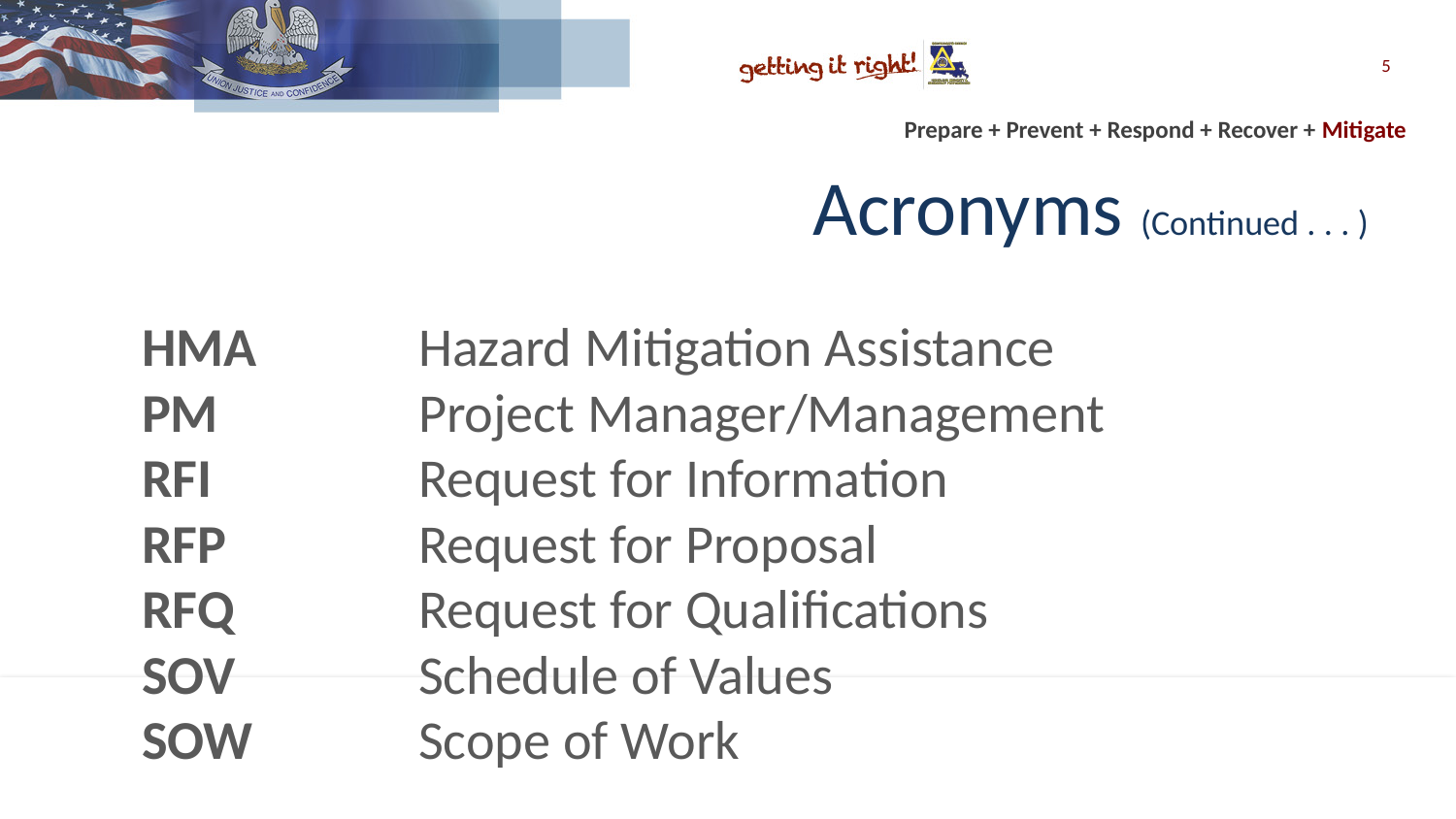

5
# Acronyms (Continued . . . )
HMA		Hazard Mitigation Assistance
PM		Project Manager/Management
RFI		Request for Information
RFP		Request for Proposal
RFQ		Request for Qualifications
SOV		Schedule of Values
SOW		Scope of Work